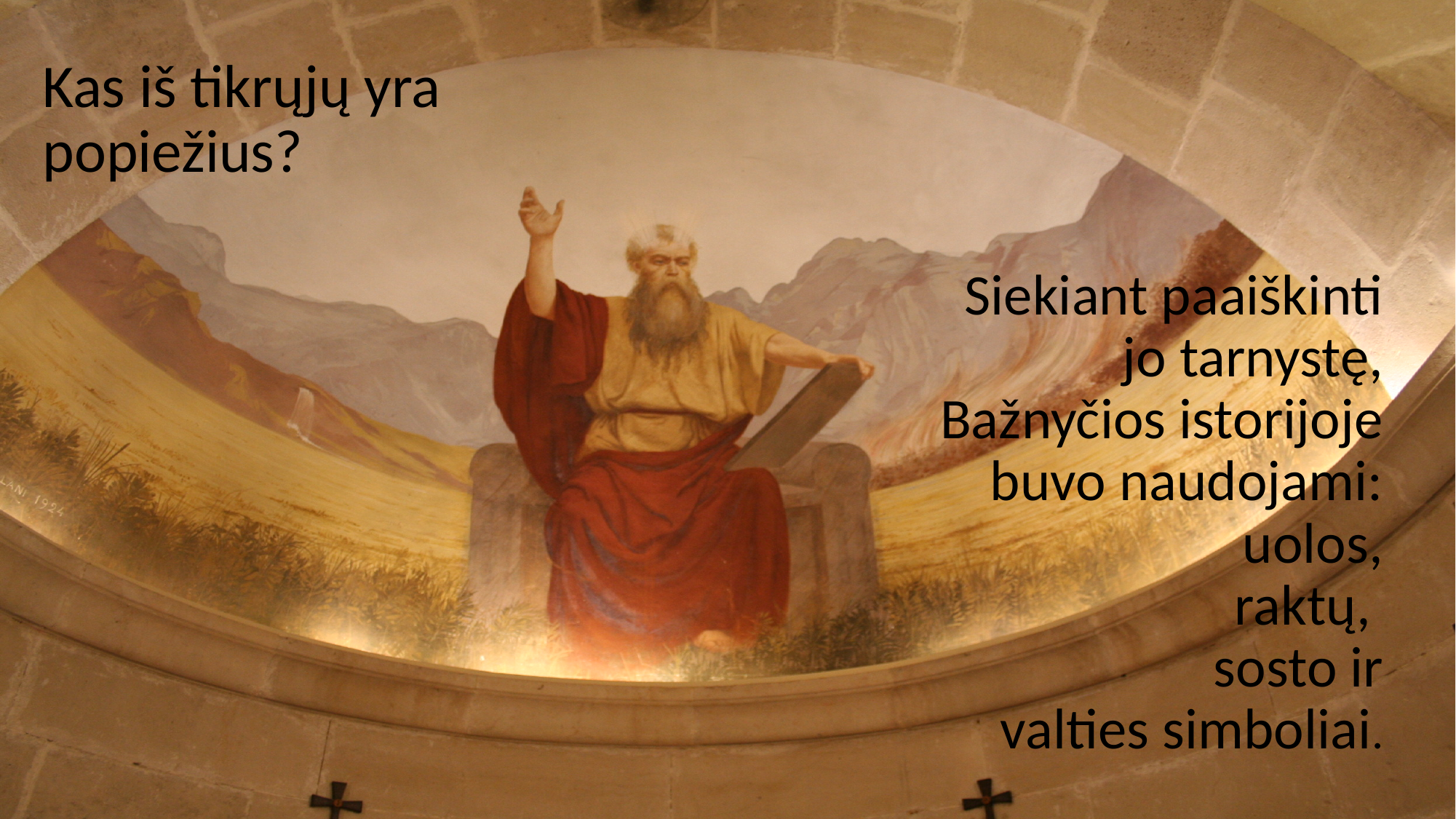

# Kas iš tikrųjų yra popiežius?
Siekiant paaiškinti jo tarnystę, Bažnyčios istorijoje buvo naudojami:
 uolos,
 raktų,
sosto ir
 valties simboliai.